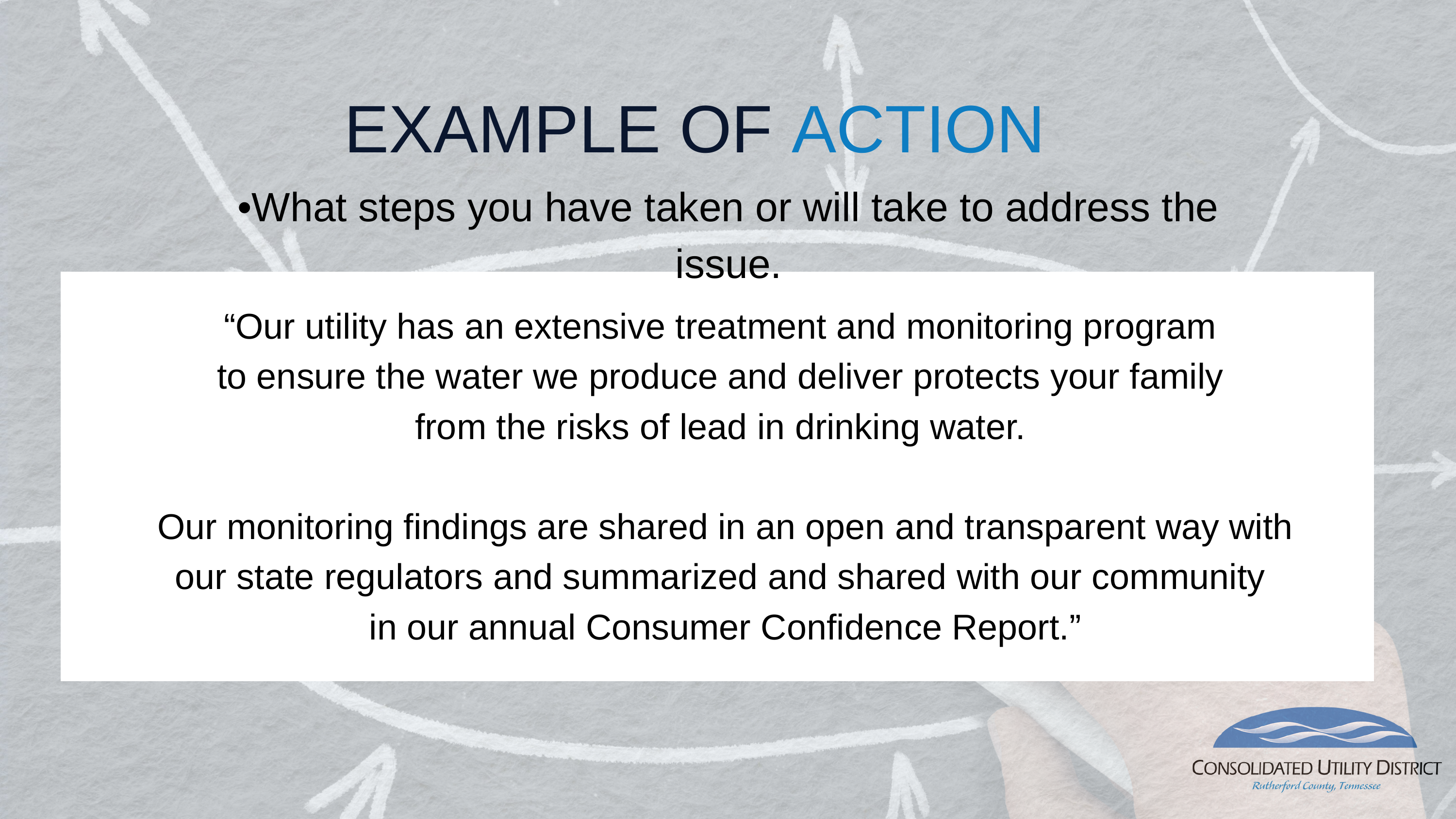

EXAMPLE OF ACTION
•What steps you have taken or will take to address the issue.

“Our utility has an extensive treatment and monitoring program
to ensure the water we produce and deliver protects your family
from the risks of lead in drinking water.

Our monitoring findings are shared in an open and transparent way with our state regulators and summarized and shared with our community
in our annual Consumer Confidence Report.”